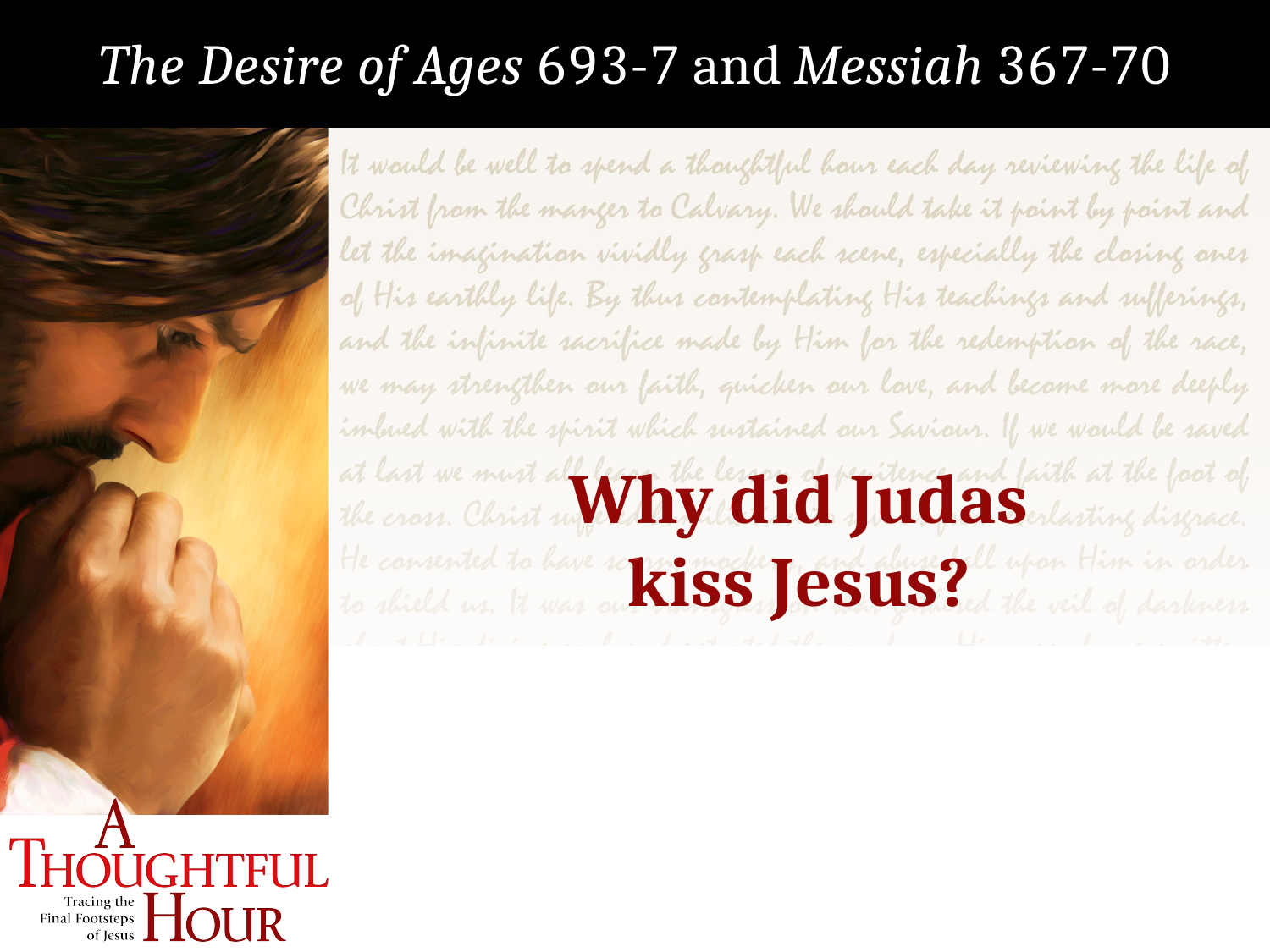

The Desire of Ages 693-7 and Messiah 367-70
Why did Judas
kiss Jesus?